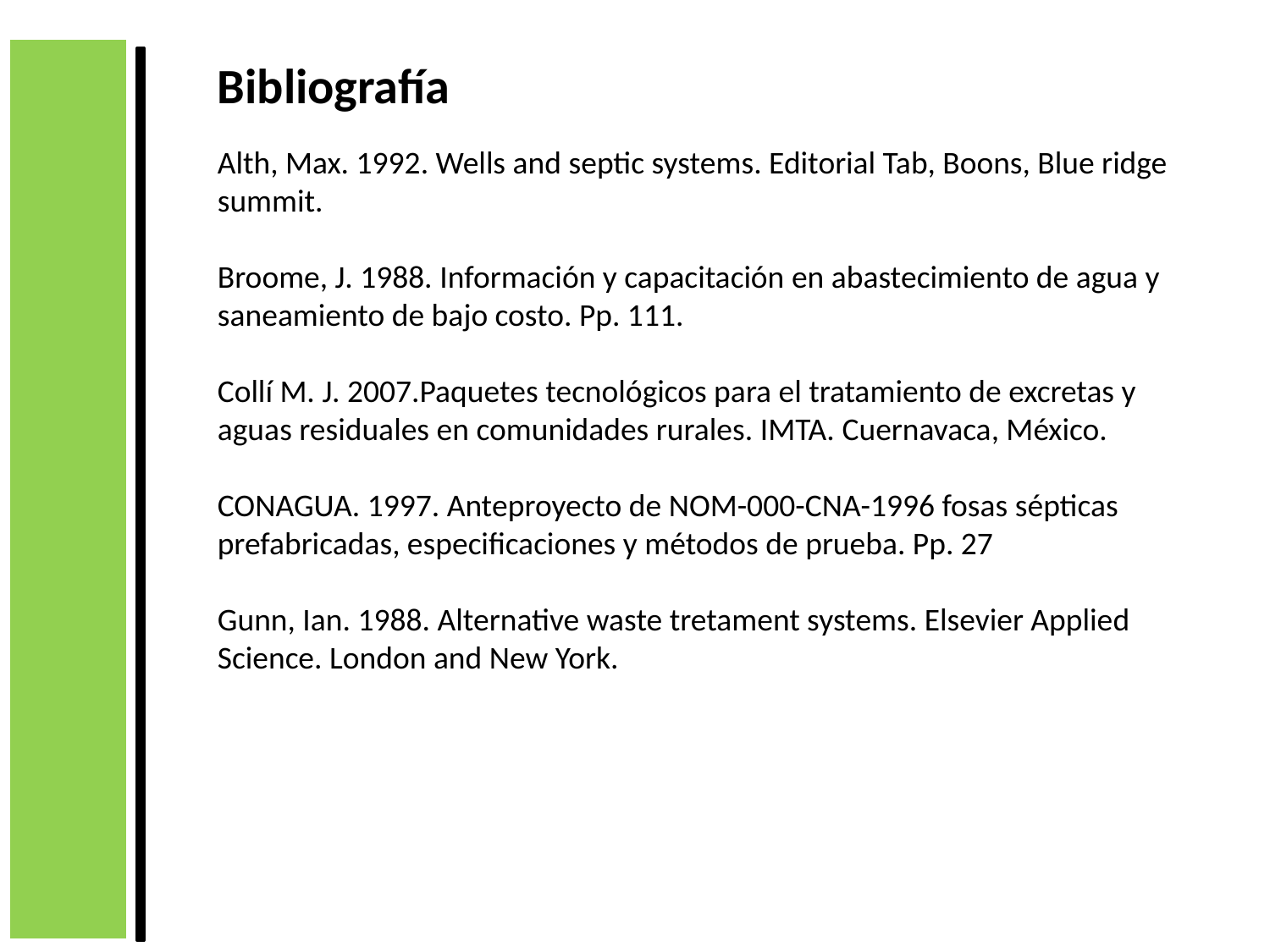

Bibliografía
Alth, Max. 1992. Wells and septic systems. Editorial Tab, Boons, Blue ridge summit.

Broome, J. 1988. Información y capacitación en abastecimiento de agua y saneamiento de bajo costo. Pp. 111.

Collí M. J. 2007.Paquetes tecnológicos para el tratamiento de excretas y aguas residuales en comunidades rurales. IMTA. Cuernavaca, México.

CONAGUA. 1997. Anteproyecto de NOM-000-CNA-1996 fosas sépticas prefabricadas, especificaciones y métodos de prueba. Pp. 27

Gunn, Ian. 1988. Alternative waste tretament systems. Elsevier Applied Science. London and New York.